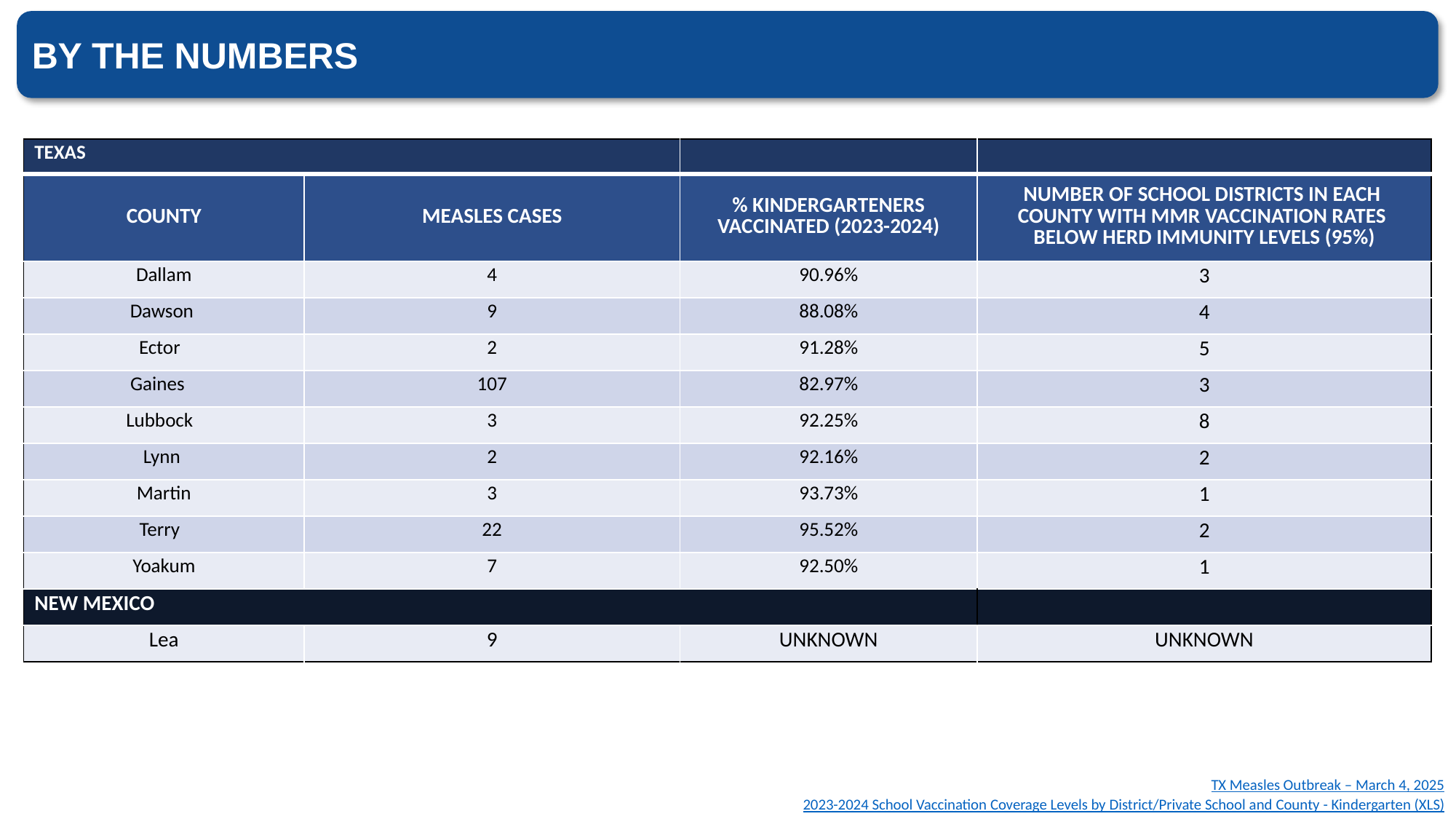

BY THE NUMBERS
| TEXAS |  |  |  |
| --- | --- | --- | --- |
| COUNTY | MEASLES CASES | % KINDERGARTENERS VACCINATED (2023-2024) | NUMBER OF SCHOOL DISTRICTS IN EACH COUNTY WITH MMR VACCINATION RATES BELOW HERD IMMUNITY LEVELS (95%) |
| Dallam | 4 | 90.96% | 3 |
| Dawson | 9 | 88.08% | 4 |
| Ector | 2 | 91.28% | 5 |
| Gaines | 107 | 82.97% | 3 |
| Lubbock | 3 | 92.25% | 8 |
| Lynn | 2 | 92.16% | 2 |
| Martin | 3 | 93.73% | 1 |
| Terry | 22 | 95.52% | 2 |
| Yoakum | 7 | 92.50% | 1 |
| NEW MEXICO |  |  |  |
| Lea | 9 | UNKNOWN | UNKNOWN |
TX Measles Outbreak – March 4, 2025
2023-2024 School Vaccination Coverage Levels by District/Private School and County - Kindergarten (XLS)